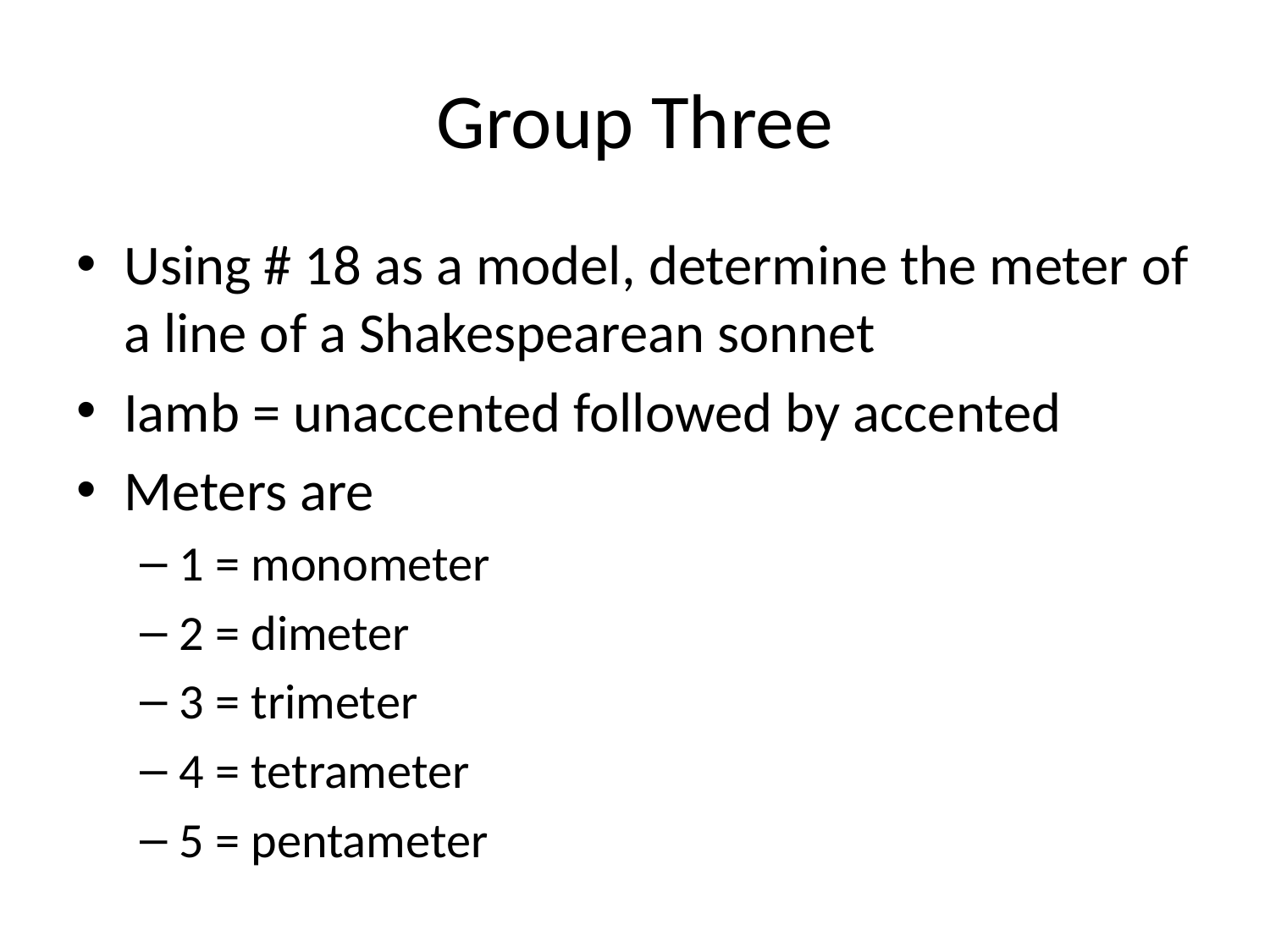

# Group Three
Using # 18 as a model, determine the meter of a line of a Shakespearean sonnet
Iamb = unaccented followed by accented
Meters are
1 = monometer
2 = dimeter
3 = trimeter
4 = tetrameter
5 = pentameter